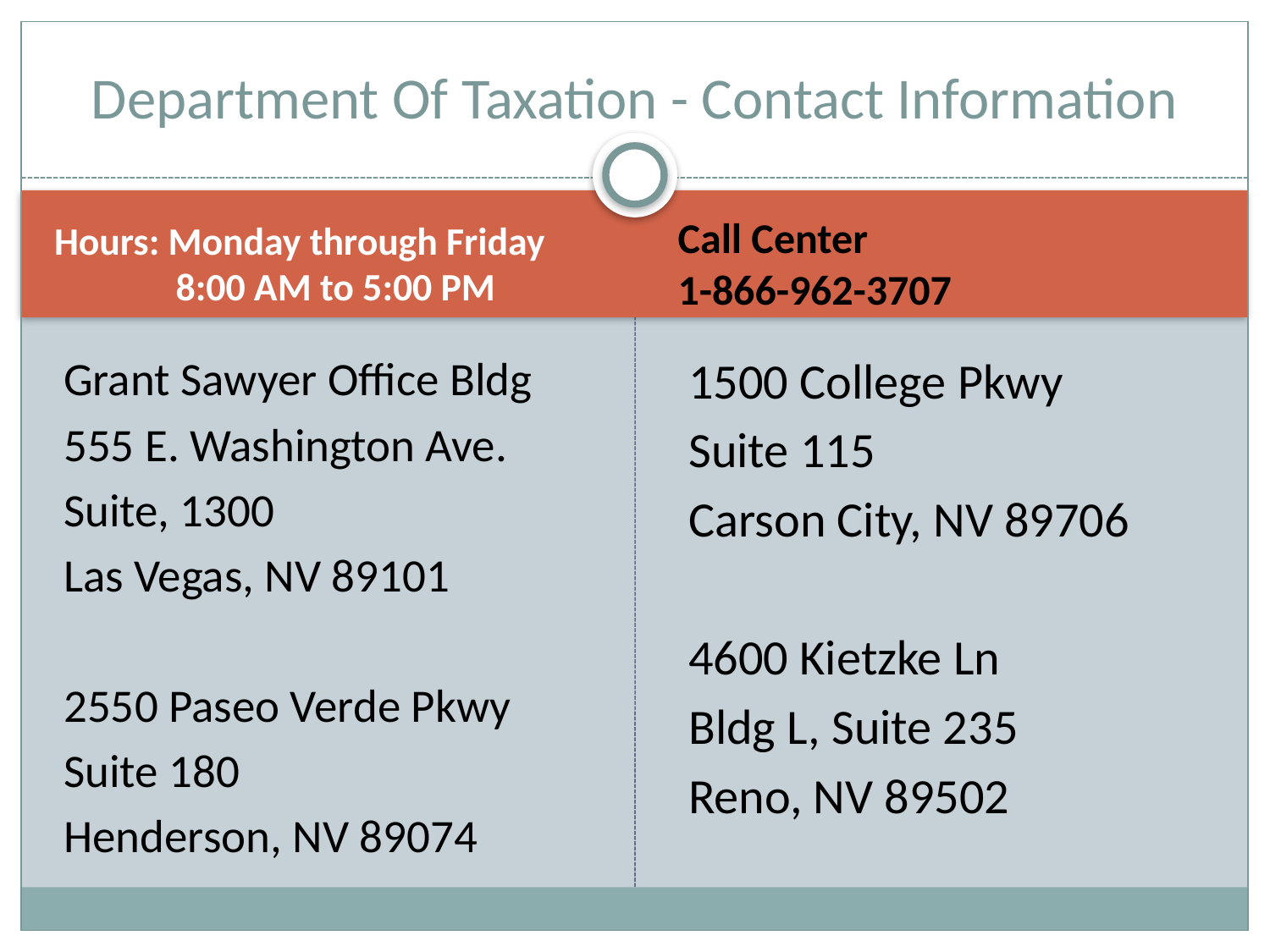

# Department Of Taxation - Contact Information
Hours: Monday through Friday
              8:00 AM to 5:00 PM
Call Center
1-866-962-3707
Grant Sawyer Office Bldg
555 E. Washington Ave.
Suite, 1300
Las Vegas, NV 89101

2550 Paseo Verde Pkwy
Suite 180
Henderson, NV 89074

1500 College Pkwy
Suite 115
Carson City, NV 89706

4600 Kietzke Ln
Bldg L, Suite 235
Reno, NV 89502